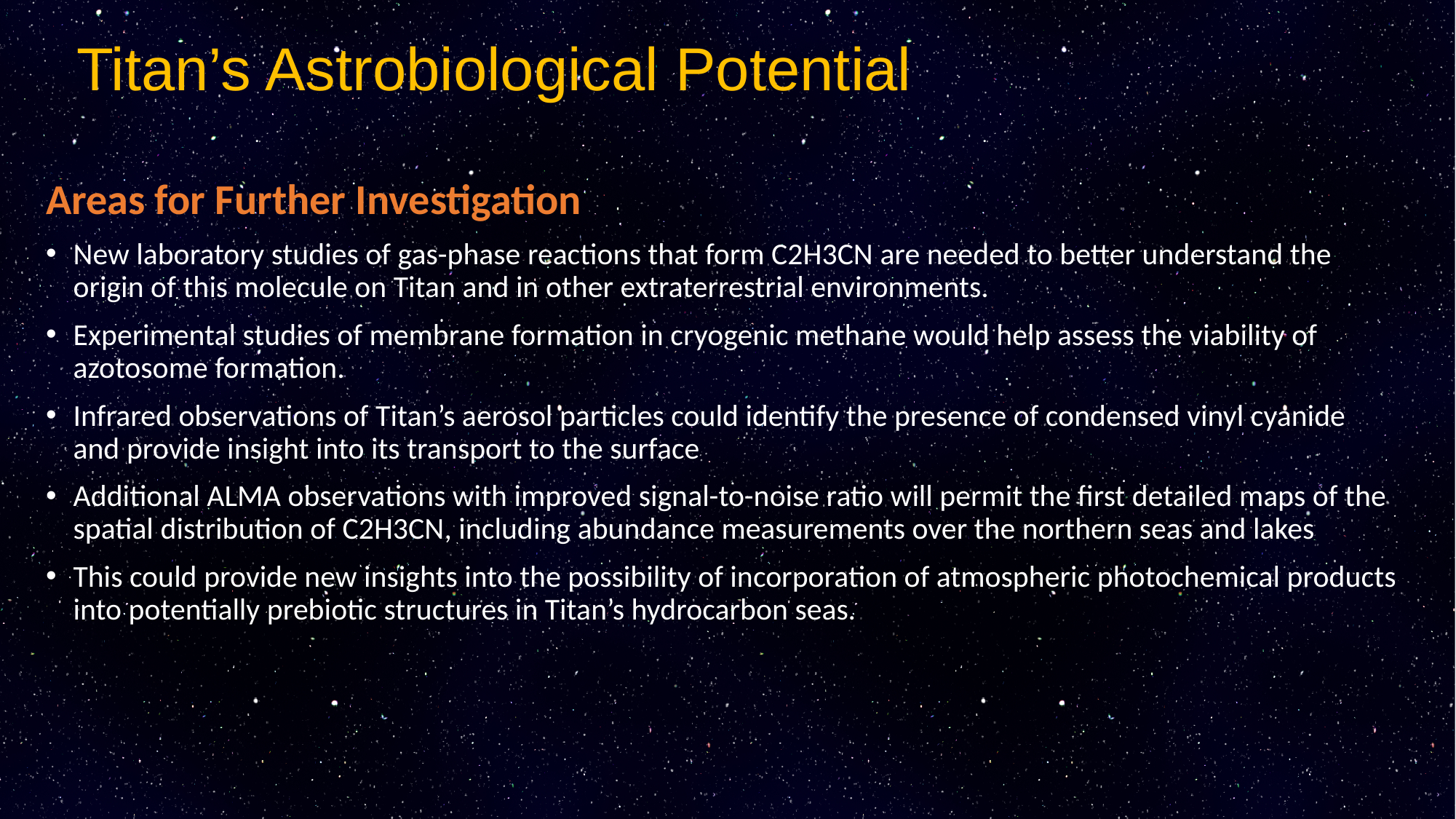

Titan’s Astrobiological Potential
Areas for Further Investigation
New laboratory studies of gas-phase reactions that form C2H3CN are needed to better understand the origin of this molecule on Titan and in other extraterrestrial environments.
Experimental studies of membrane formation in cryogenic methane would help assess the viability of azotosome formation.
Infrared observations of Titan’s aerosol particles could identify the presence of condensed vinyl cyanide and provide insight into its transport to the surface
Additional ALMA observations with improved signal-to-noise ratio will permit the first detailed maps of the spatial distribution of C2H3CN, including abundance measurements over the northern seas and lakes
This could provide new insights into the possibility of incorporation of atmospheric photochemical products into potentially prebiotic structures in Titan’s hydrocarbon seas.